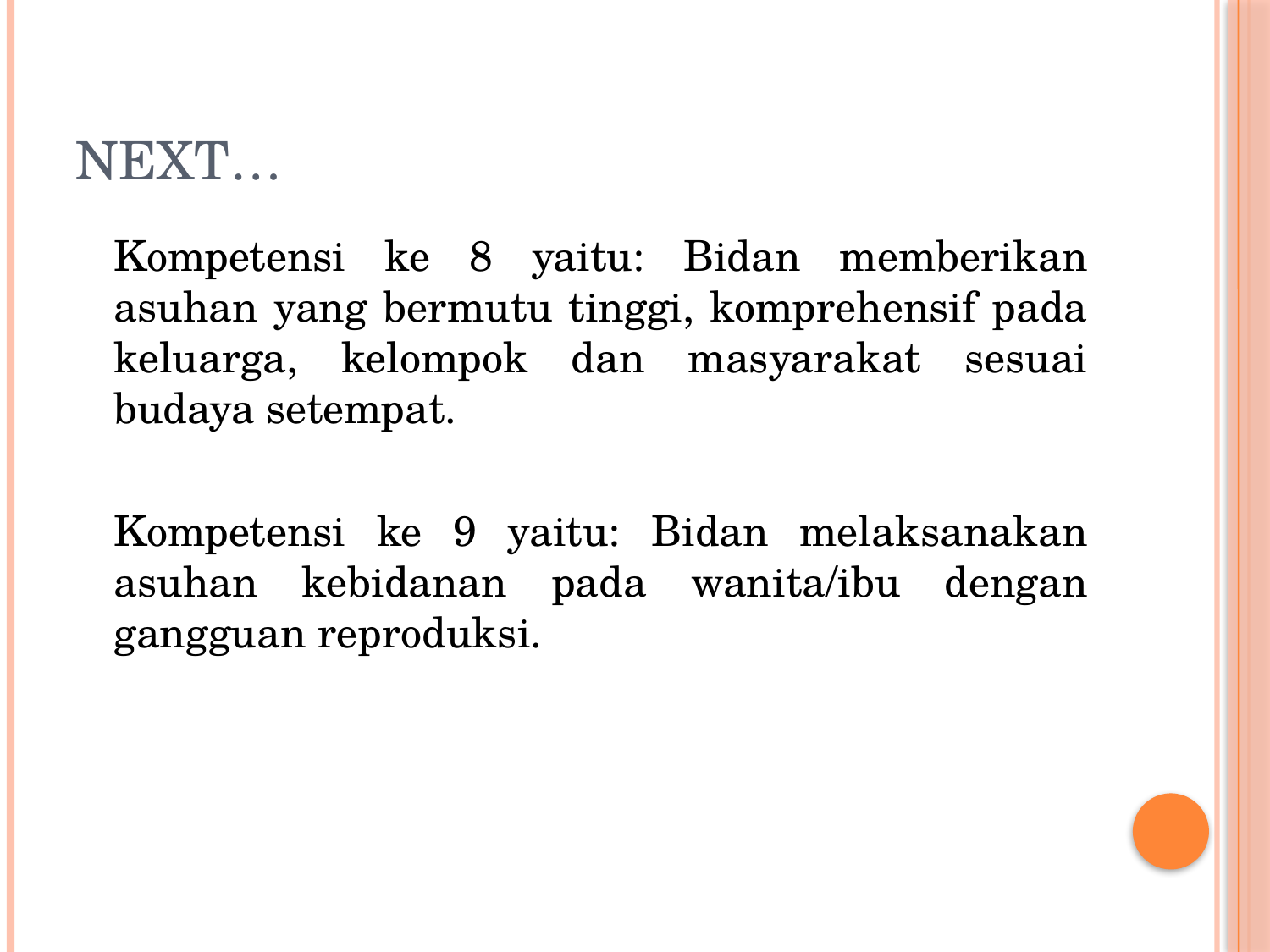

# NEXT…
	Kompetensi ke 8 yaitu: Bidan memberikan asuhan yang bermutu tinggi, komprehensif pada keluarga, kelompok dan masyarakat sesuai budaya setempat.

	Kompetensi ke 9 yaitu: Bidan melaksanakan asuhan kebidanan pada wanita/ibu dengan gangguan reproduksi.